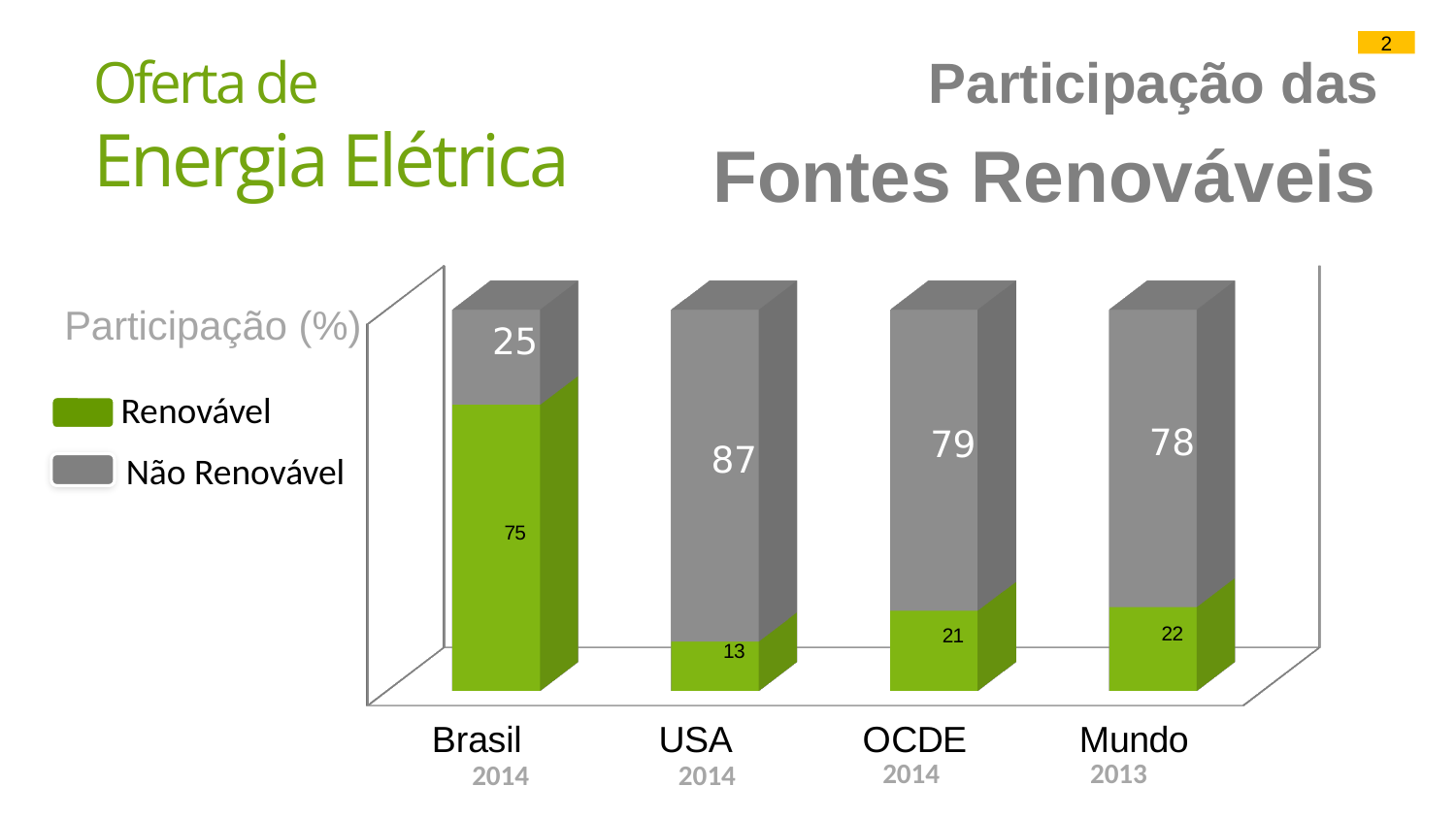

2
Participação das
Oferta de
Energia Elétrica
Fontes Renováveis

[unsupported chart]

Participação (%)
Renovável

Não Renovável

2013
2014
2014
2014